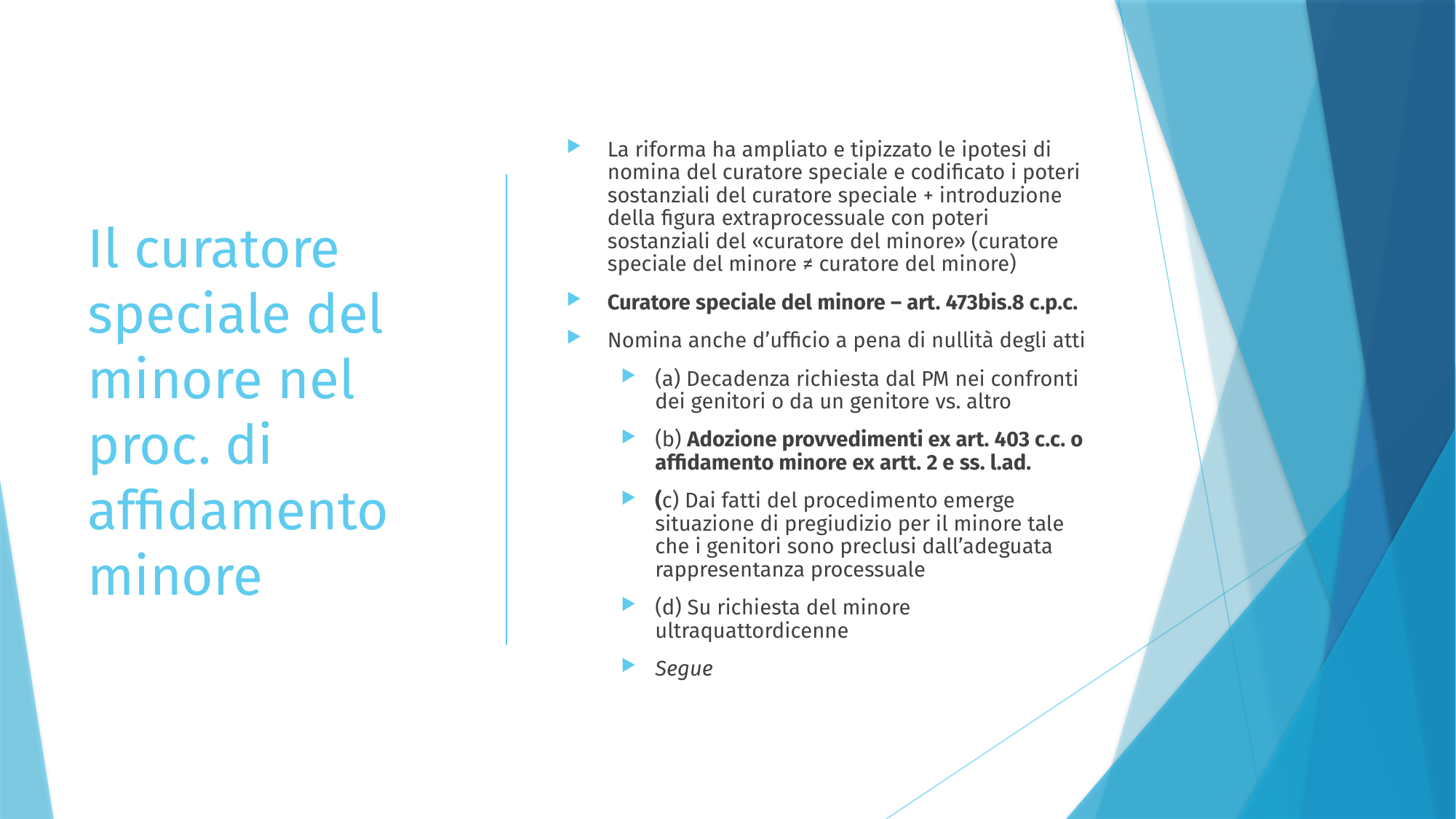

# Il curatore speciale del minore nel proc. di affidamento minore
La riforma ha ampliato e tipizzato le ipotesi di nomina del curatore speciale e codificato i poteri sostanziali del curatore speciale + introduzione della figura extraprocessuale con poteri sostanziali del «curatore del minore» (curatore speciale del minore ≠ curatore del minore)
Curatore speciale del minore – art. 473bis.8 c.p.c.
Nomina anche d’ufficio a pena di nullità degli atti
(a) Decadenza richiesta dal PM nei confronti dei genitori o da un genitore vs. altro
(b) Adozione provvedimenti ex art. 403 c.c. o affidamento minore ex artt. 2 e ss. l.ad.
(c) Dai fatti del procedimento emerge situazione di pregiudizio per il minore tale che i genitori sono preclusi dall’adeguata rappresentanza processuale
(d) Su richiesta del minore ultraquattordicenne
Segue